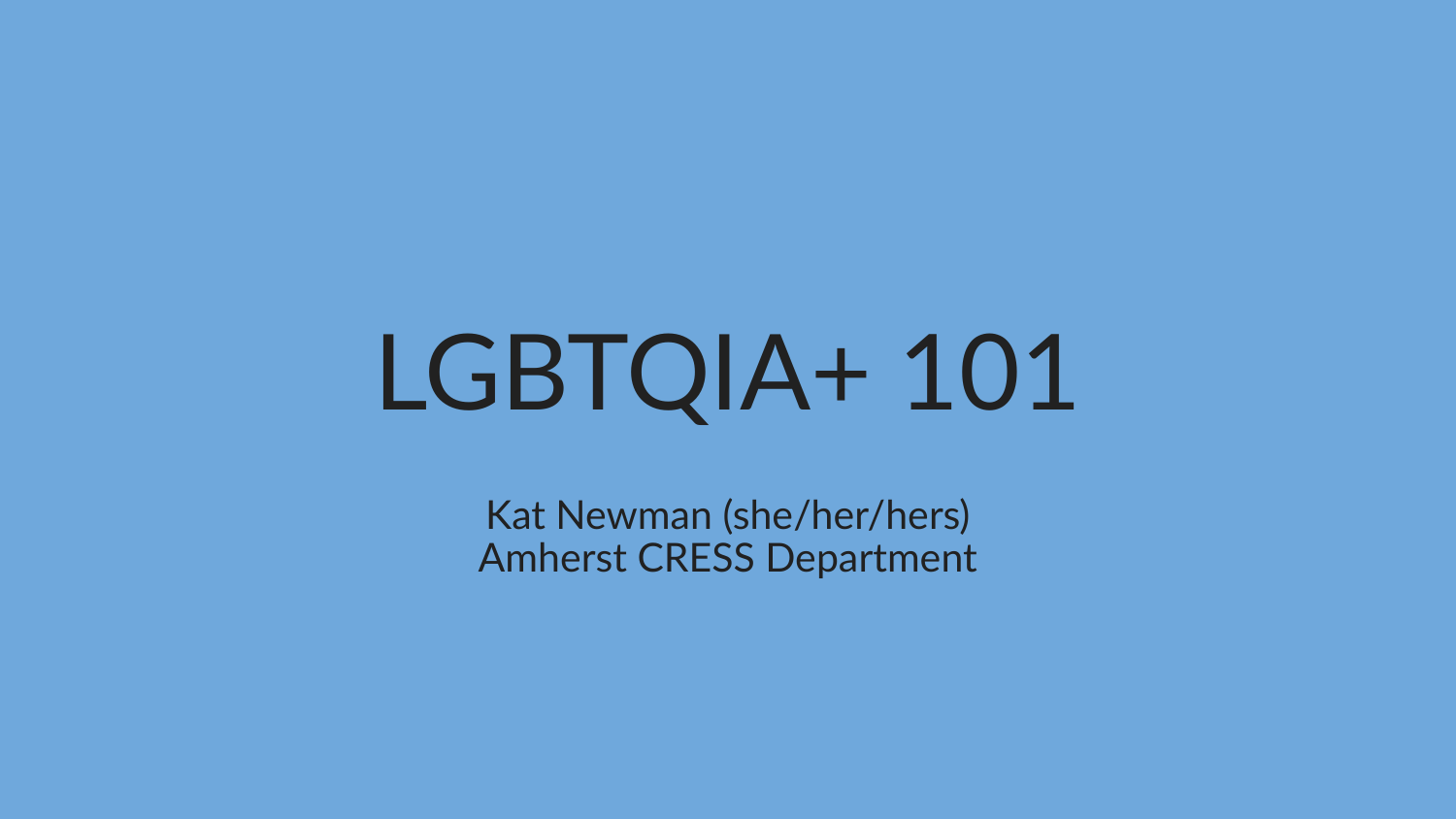

# LGBTQIA+ 101

Kat Newman (she/her/hers)
Amherst CRESS Department